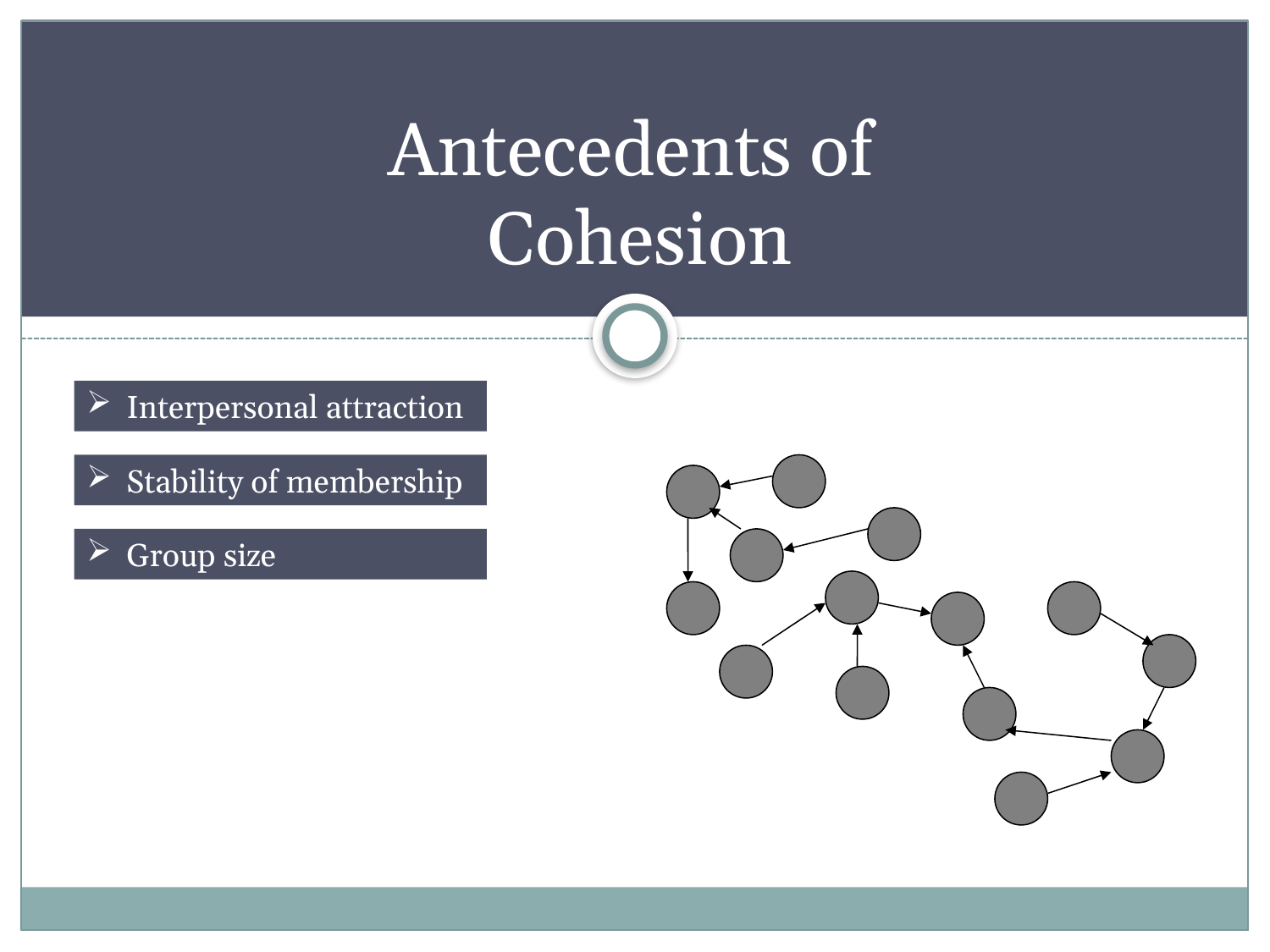

# Antecedents of Cohesion

Interpersonal attraction
Stability of membership

Group size